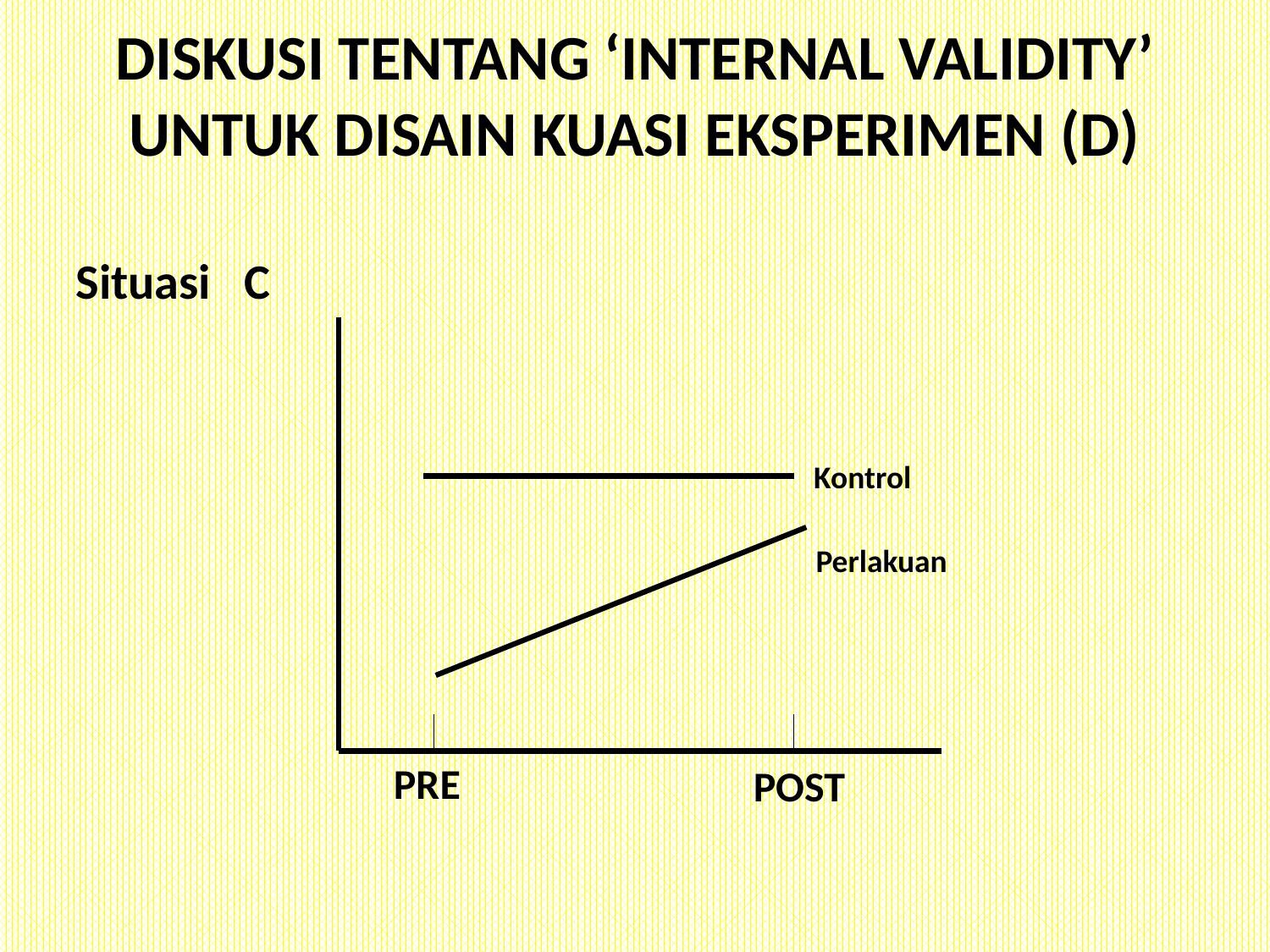

DISKUSI TENTANG ‘INTERNAL VALIDITY’ UNTUK DISAIN KUASI EKSPERIMEN (D)
Situasi   C
Kontrol
Perlakuan
PRE
POST